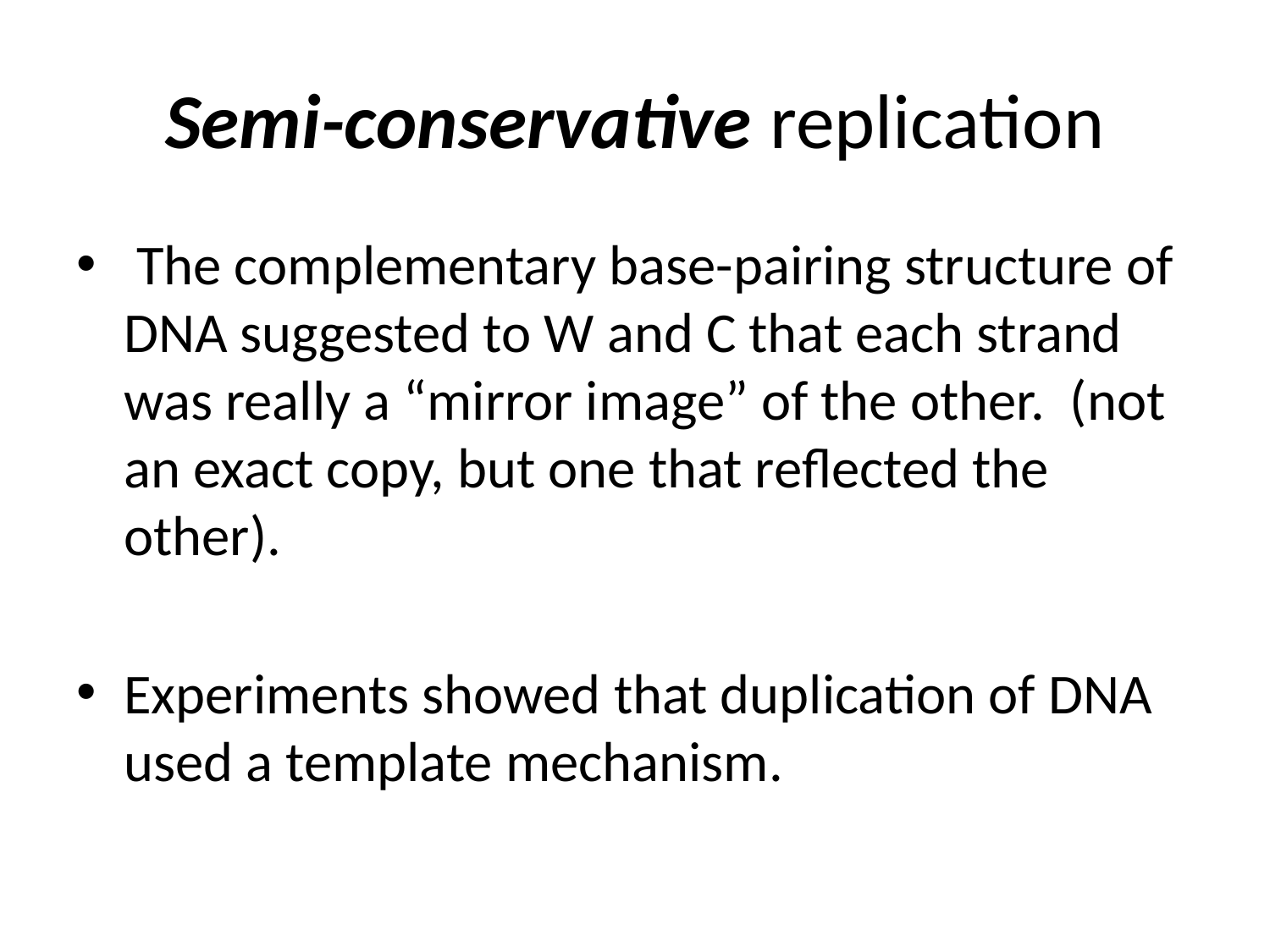

# Semi-conservative replication
 The complementary base-pairing structure of DNA suggested to W and C that each strand was really a “mirror image” of the other.  (not an exact copy, but one that reflected the other).

Experiments showed that duplication of DNA used a template mechanism.